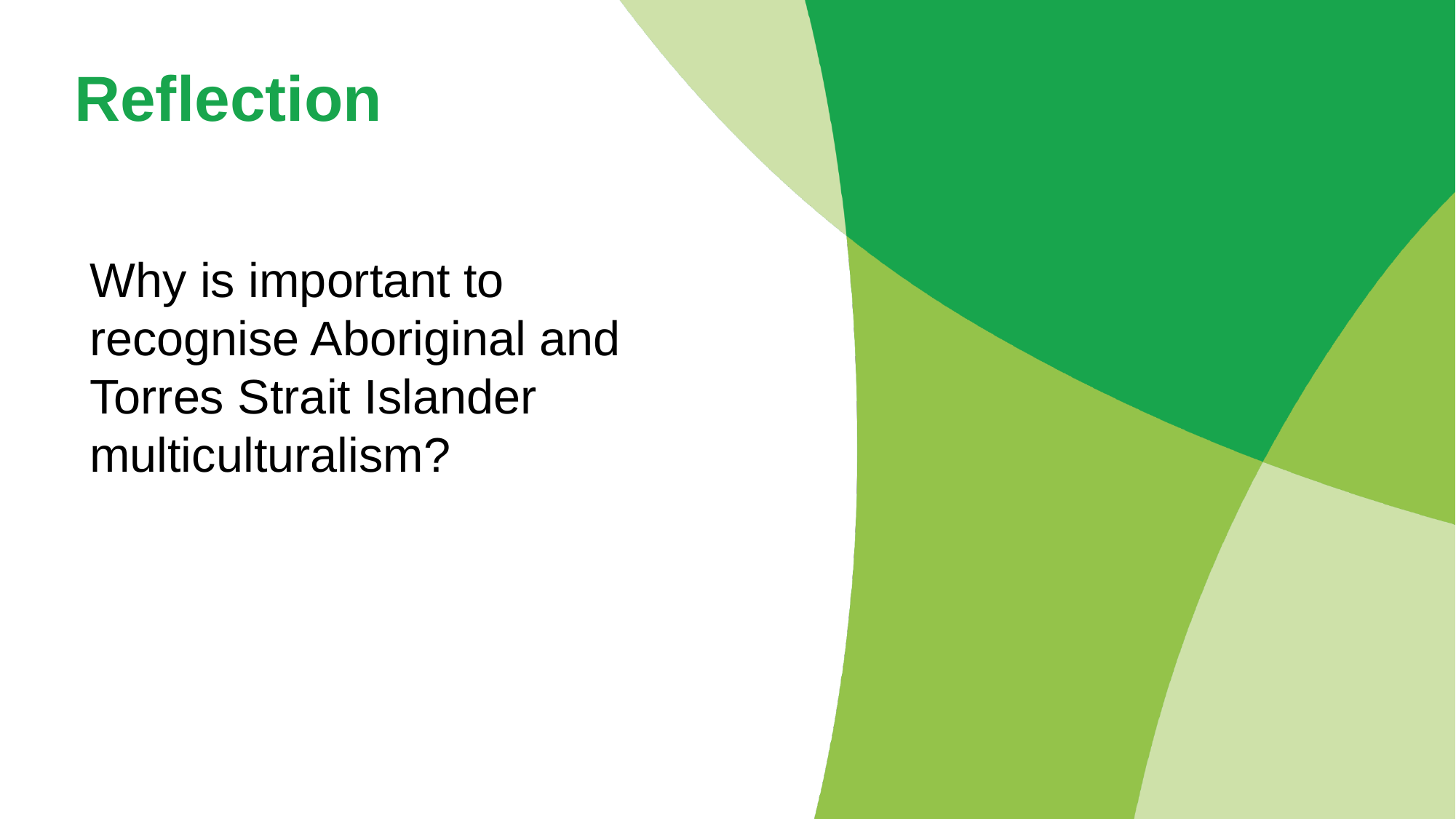

# Reflection
Why is important to recognise Aboriginal and Torres Strait Islander multiculturalism?